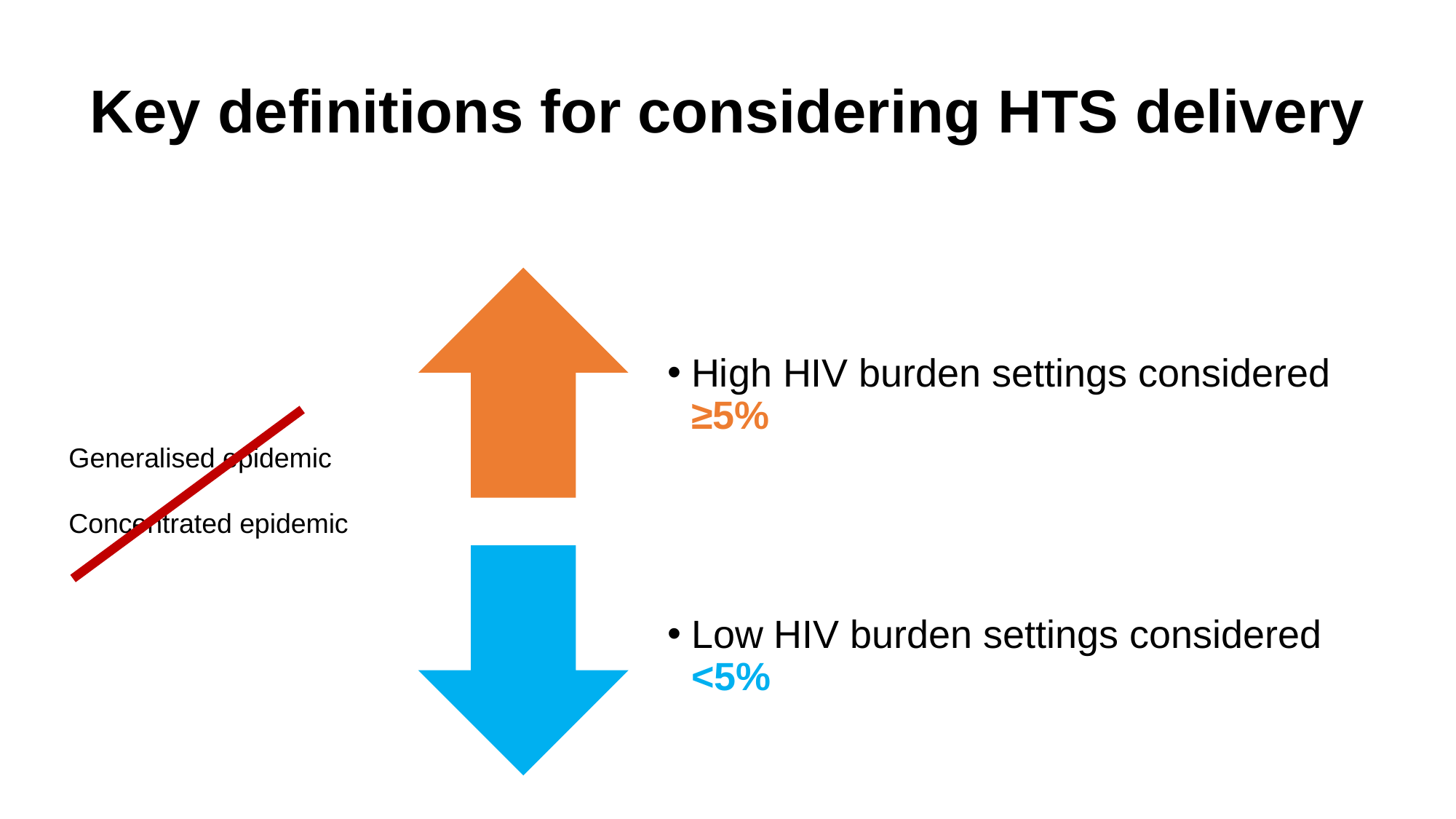

# Key definitions for considering HTS delivery

High HIV burden settings considered ≥5%

Low HIV burden settings considered <5%
Generalised epidemic

Concentrated epidemic